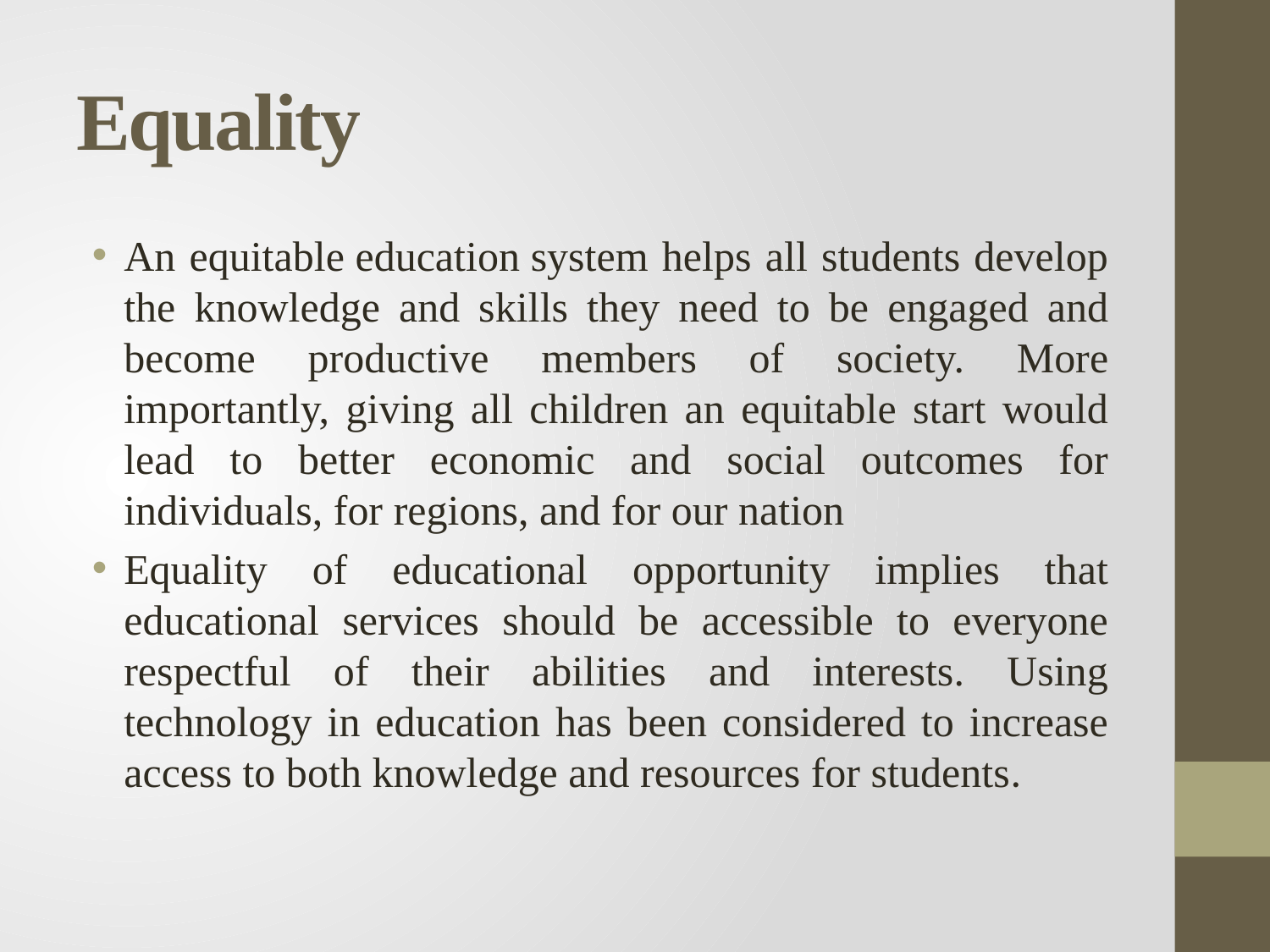

# Equality
An equitable education system helps all students develop the knowledge and skills they need to be engaged and become productive members of society. More importantly, giving all children an equitable start would lead to better economic and social outcomes for individuals, for regions, and for our nation
Equality of educational opportunity implies that educational services should be accessible to everyone respectful of their abilities and interests. Using technology in education has been considered to increase access to both knowledge and resources for students.